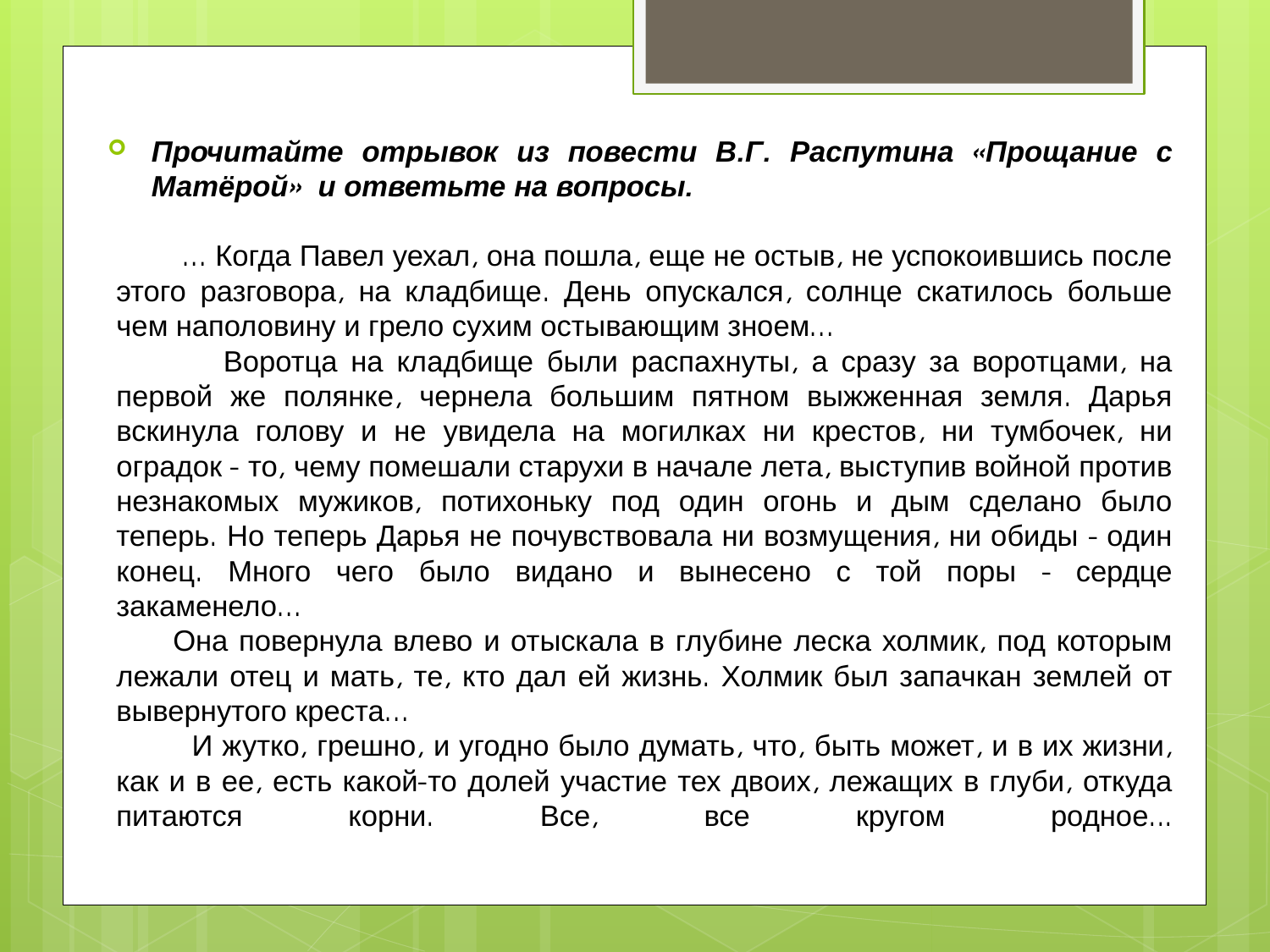

Прочитайте отрывок из повести В.Г. Распутина «Прощание с Матёрой»  и ответьте на вопросы.

        … Когда Павел уехал, она пошла, еще не остыв, не успокоившись после этого разговора, на кладбище. День опускался, солнце скатилось больше чем наполовину и грело сухим остывающим зноем…
        Воротца на кладбище были распахнуты, а сразу за воротцами, на первой же полянке, чернела большим пятном выжженная земля. Дарья вскинула голову и не увидела на могилках ни крестов, ни тумбочек, ни оградок - то, чему помешали старухи в начале лета, выступив войной против незнакомых мужиков, потихоньку под один огонь и дым сделано было теперь. Но теперь Дарья не почувствовала ни возмущения, ни обиды - один конец. Много чего было видано и вынесено с той поры - сердце закаменело…
      Она повернула влево и отыскала в глубине леска холмик, под которым лежали отец и мать, те, кто дал ей жизнь. Холмик был запачкан землей от вывернутого креста…
        И жутко, грешно, и угодно было думать, что, быть может, и в их жизни, как и в ее, есть какой-то долей участие тех двоих, лежащих в глуби, откуда питаются корни. Все, все кругом родное...